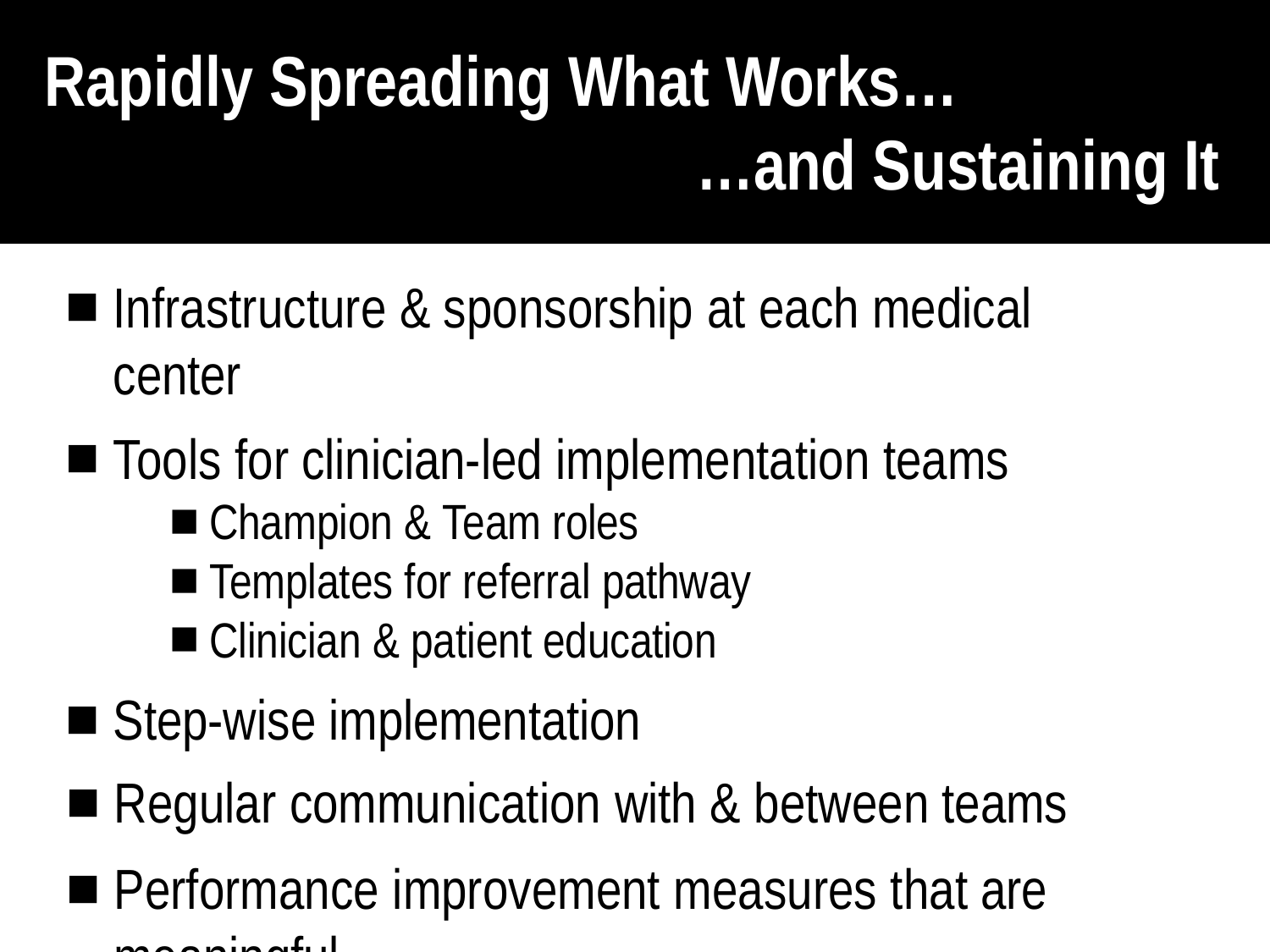

# Rapidly Spreading What Works…
…and Sustaining It
Infrastructure & sponsorship at each medical center
Tools for clinician-led implementation teams
Champion & Team roles
Templates for referral pathway
Clinician & patient education
Step-wise implementation
Regular communication with & between teams
Performance improvement measures that are meaningful